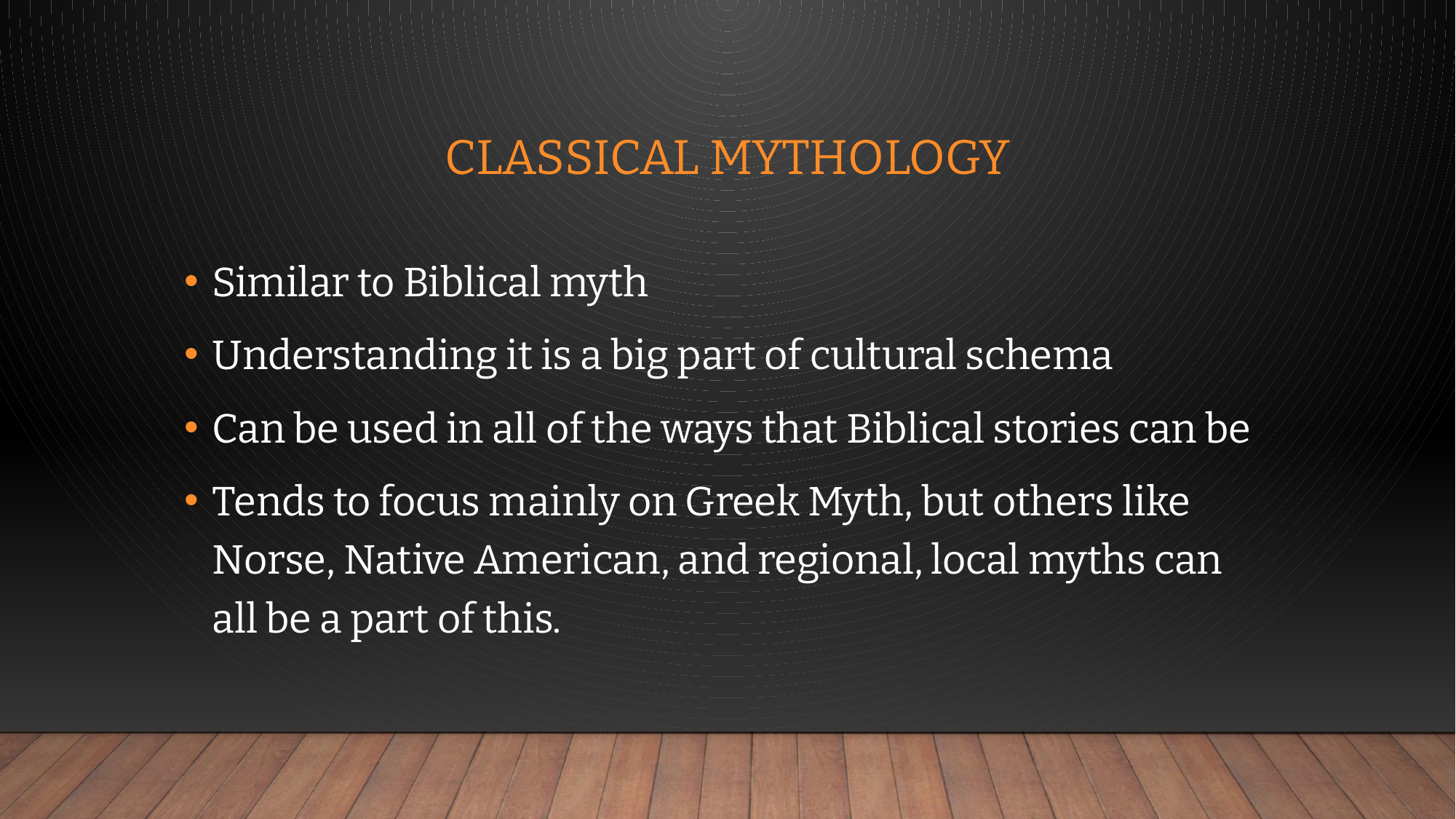

# Classical Mythology
Similar to Biblical myth
Understanding it is a big part of cultural schema
Can be used in all of the ways that Biblical stories can be
Tends to focus mainly on Greek Myth, but others like Norse, Native American, and regional, local myths can all be a part of this.